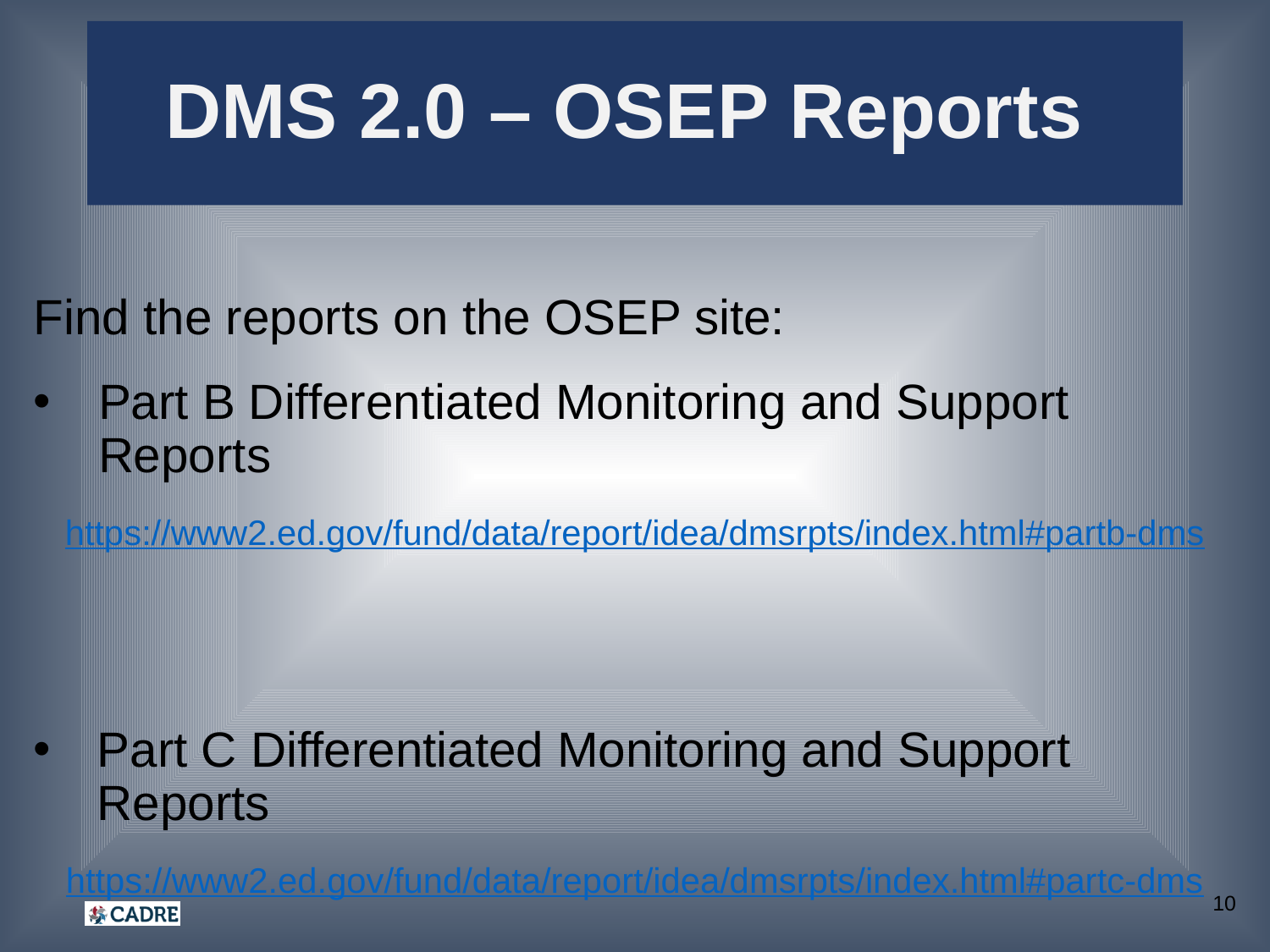

# DMS 2.0 – OSEP Reports
Find the reports on the OSEP site:
Part B Differentiated Monitoring and Support Reports
https://www2.ed.gov/fund/data/report/idea/dmsrpts/index.html#partb-dms

Part C Differentiated Monitoring and Support Reports
https://www2.ed.gov/fund/data/report/idea/dmsrpts/index.html#partc-dms

10